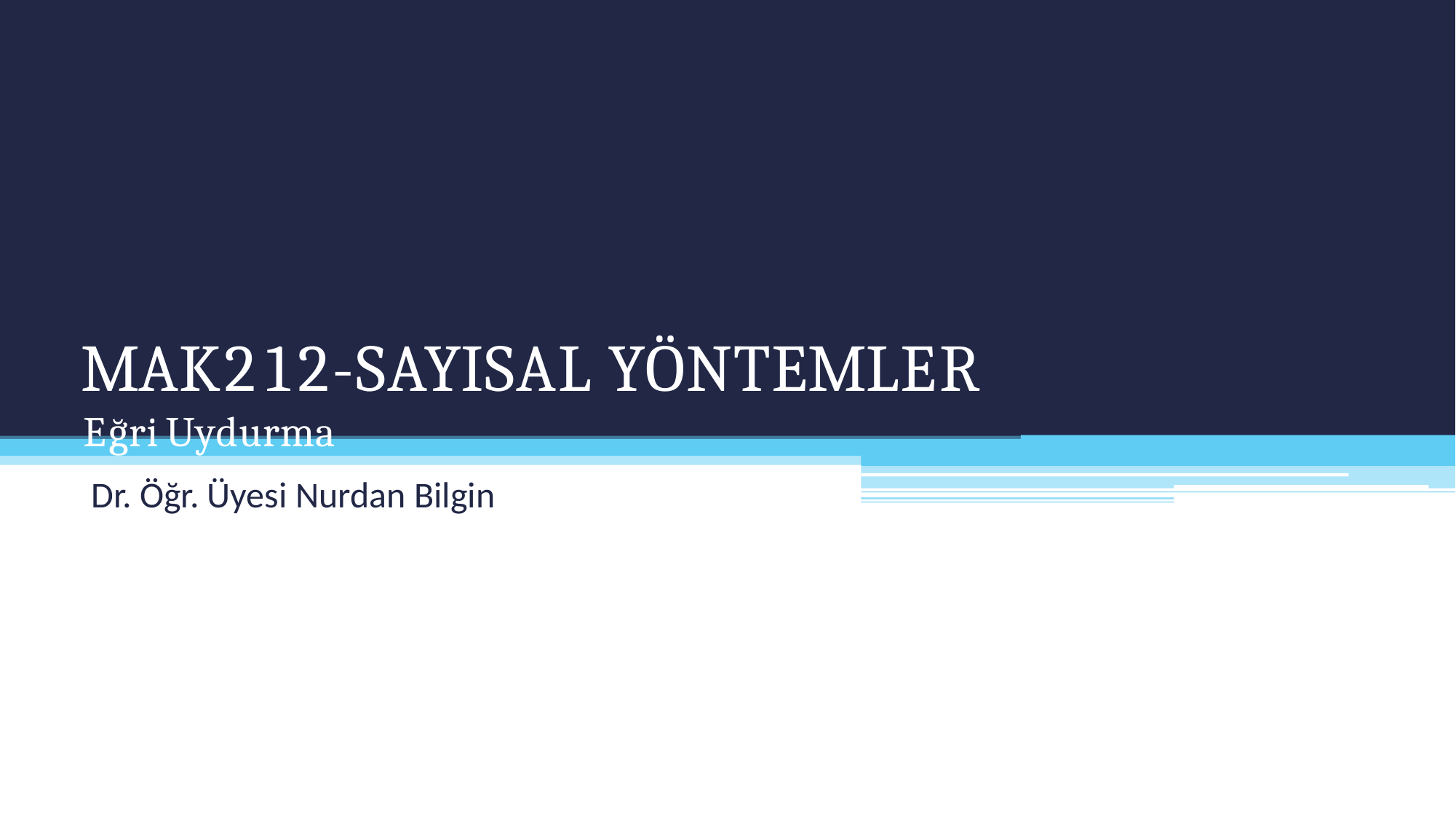

# MAK212-SAYISAL YÖNTEMLER Eğri Uydurma
Dr. Öğr. Üyesi Nurdan Bilgin